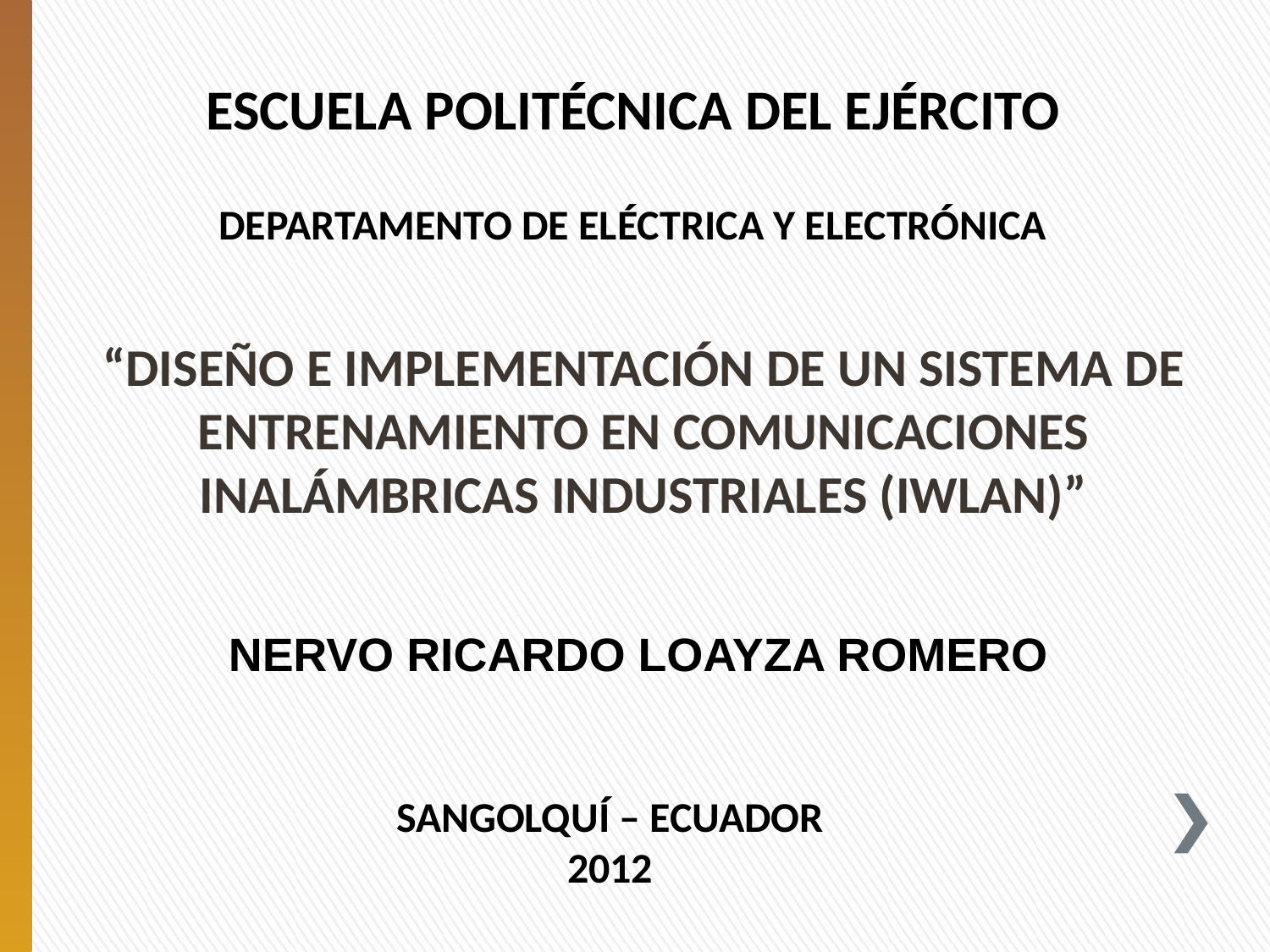

# ESCUELA POLITÉCNICA DEL EJÉRCITO DEPARTAMENTO DE ELÉCTRICA Y ELECTRÓNICA
    “DISEÑO E IMPLEMENTACIÓN DE UN SISTEMA DE ENTRENAMIENTO EN COMUNICACIONES INALÁMBRICAS INDUSTRIALES (IWLAN)”

    NERVO RICARDO LOAYZA ROMERO

SANGOLQUÍ – ECUADOR
2012